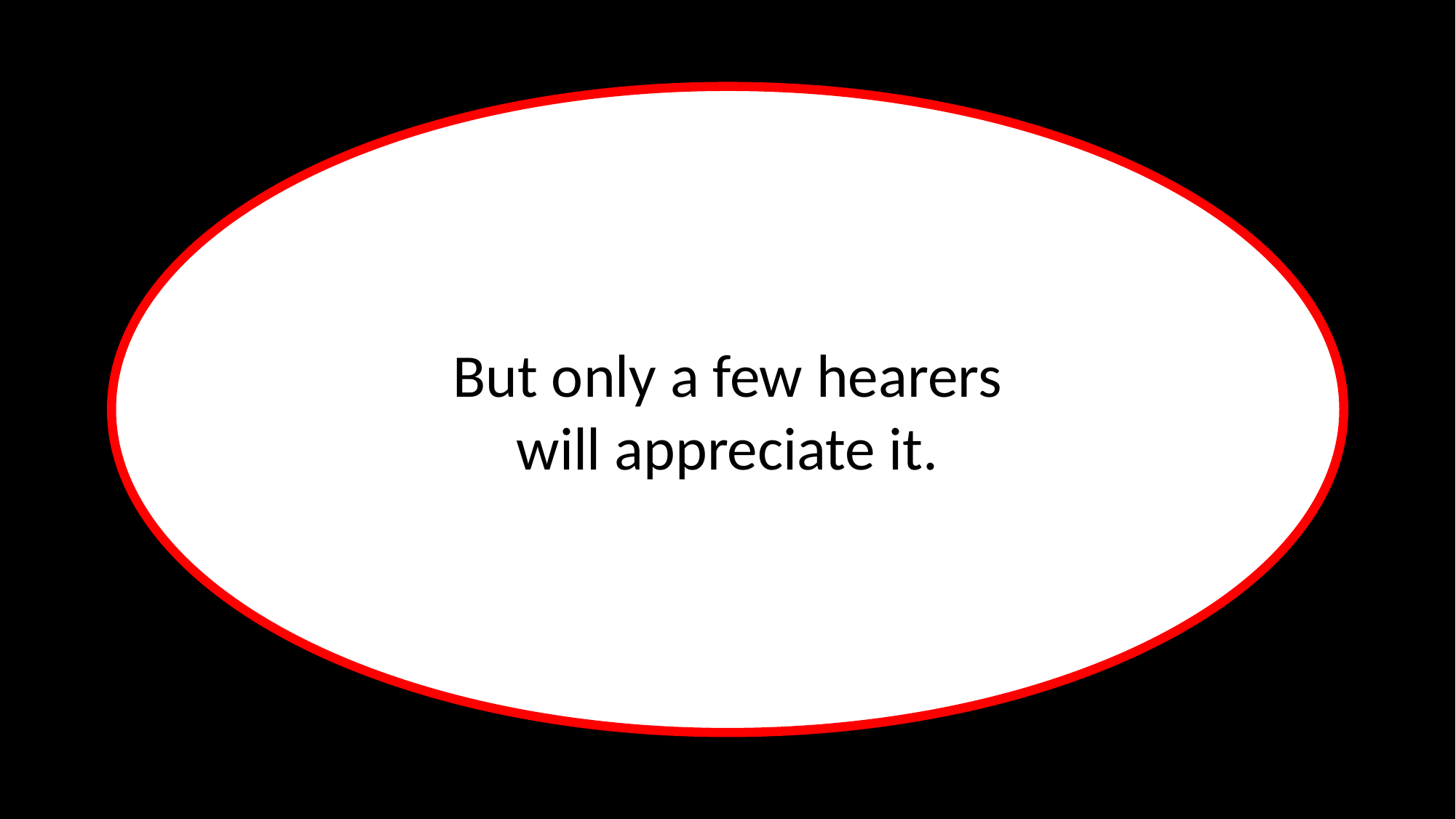

But only a few hearers
will appreciate it.